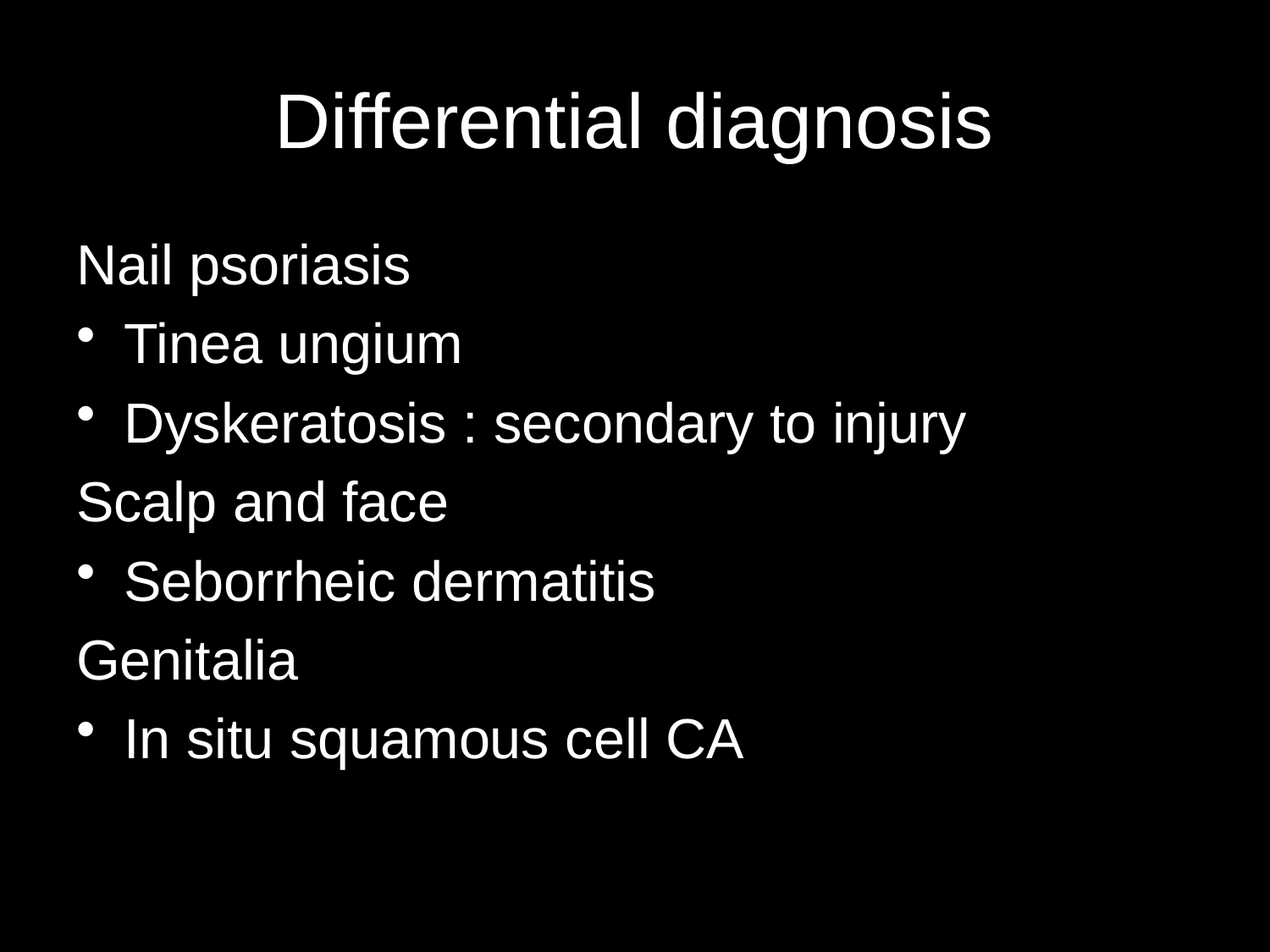

# Differential diagnosis
Nail psoriasis
Tinea ungium
Dyskeratosis : secondary to injury
Scalp and face
Seborrheic dermatitis
Genitalia
In situ squamous cell CA